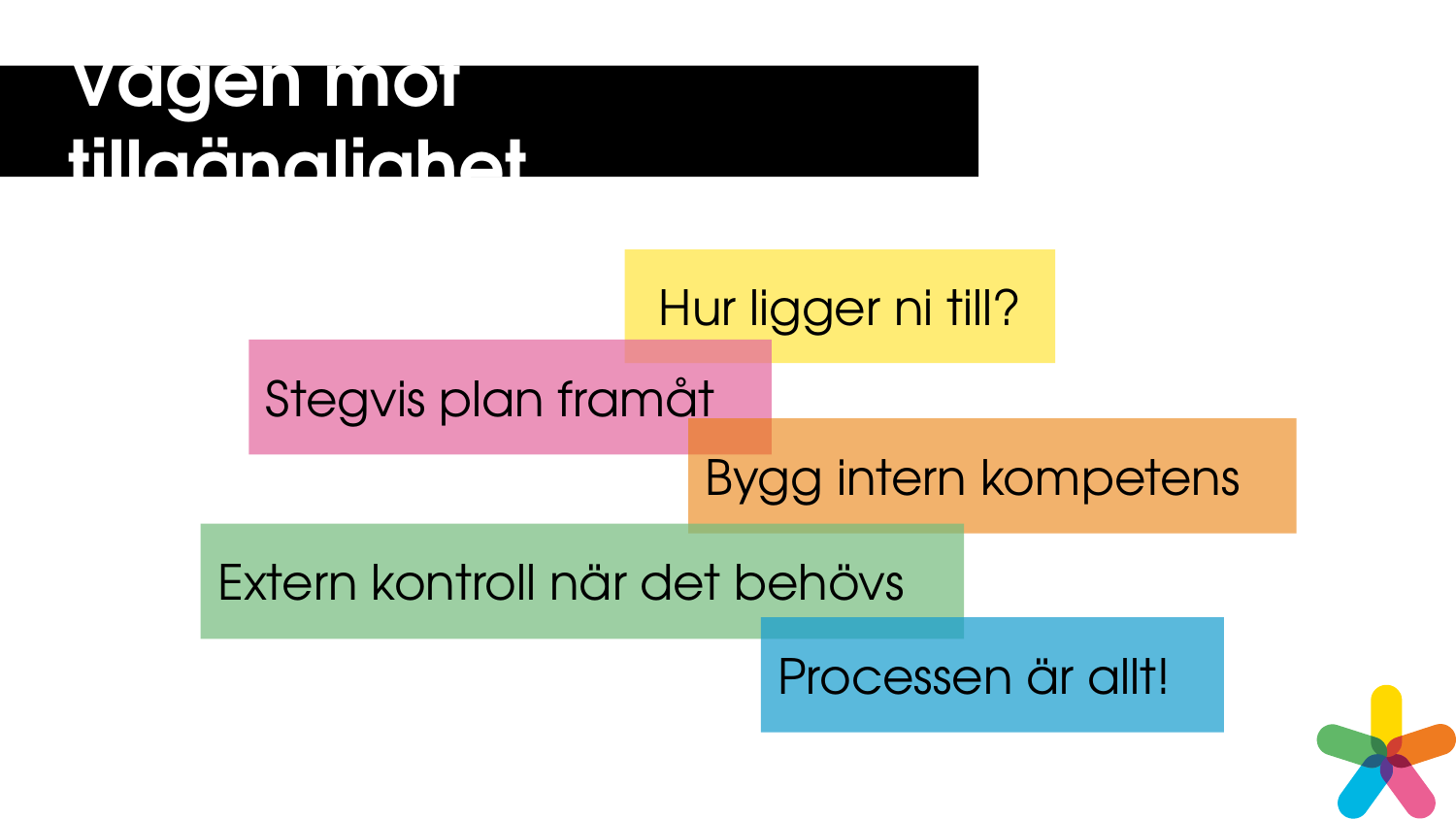

# Vägen mot tillgänglighet
Hur ligger ni till?
Stegvis plan framåt
Bygg intern kompetens
Extern kontroll när det behövs
Processen är allt!